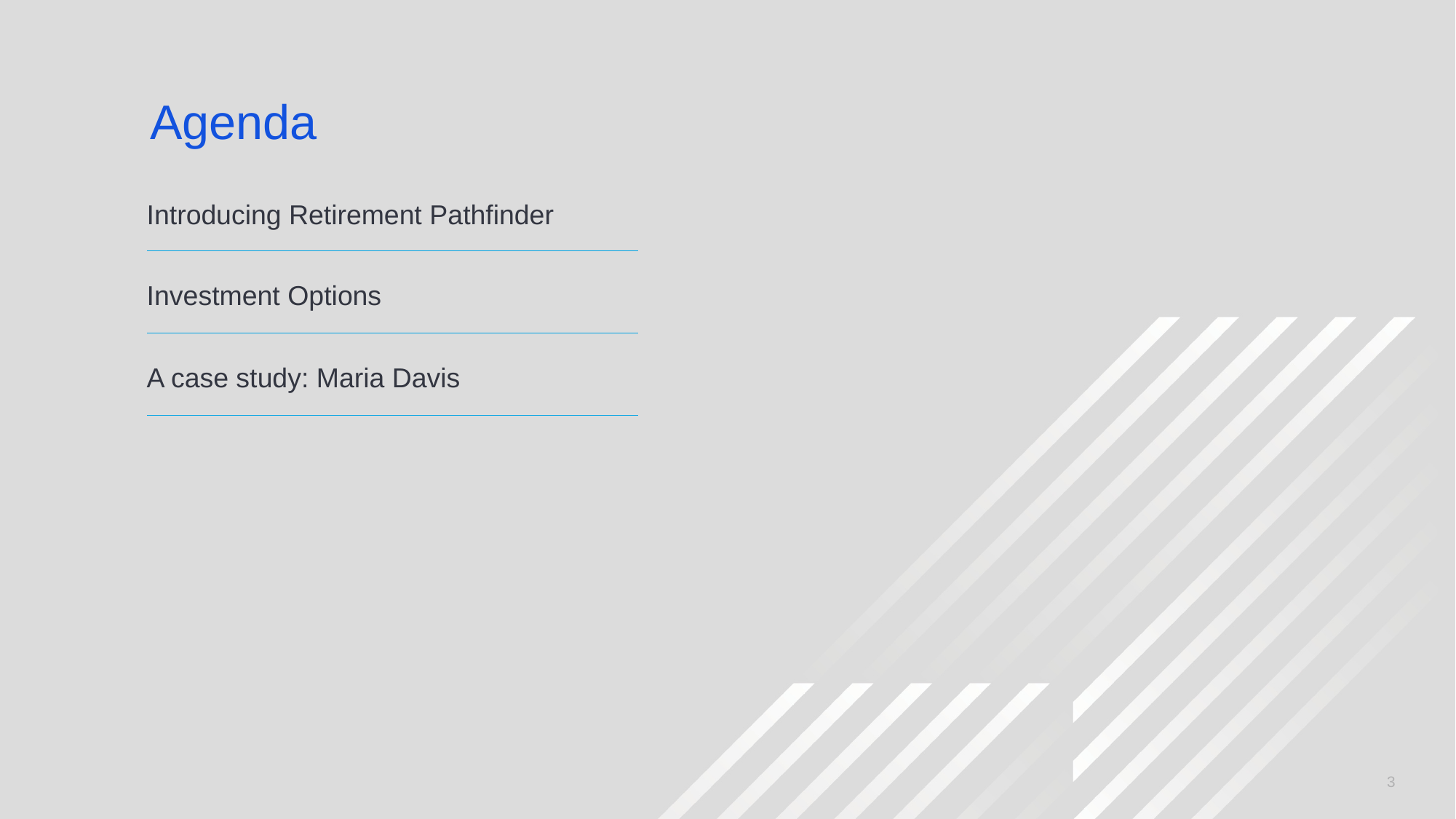

# Agenda
Introducing Retirement Pathfinder
Investment Options
A case study: Maria Davis
3